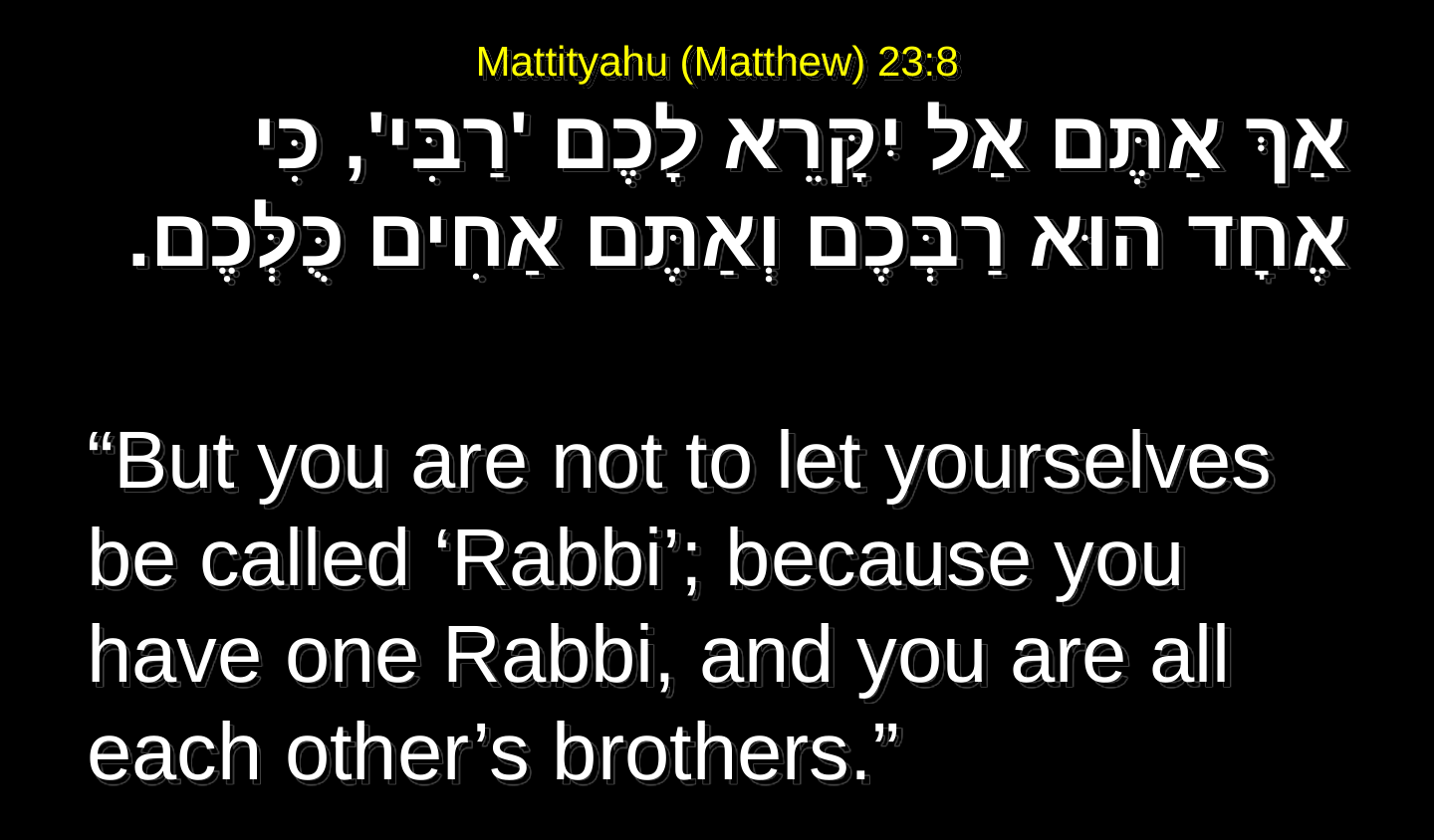

# Mattityahu (Matthew) 23:8
אַךְ אַתֶּם אַל יִקָּרֵא לָכֶם 'רַבִּי', כִּי אֶחָד הוּא רַבְּכֶם וְאַתֶּם אַחִים כֻּלְּכֶם.
“But you are not to let yourselves be called ‘Rabbi’; because you have one Rabbi, and you are all each other’s brothers.”